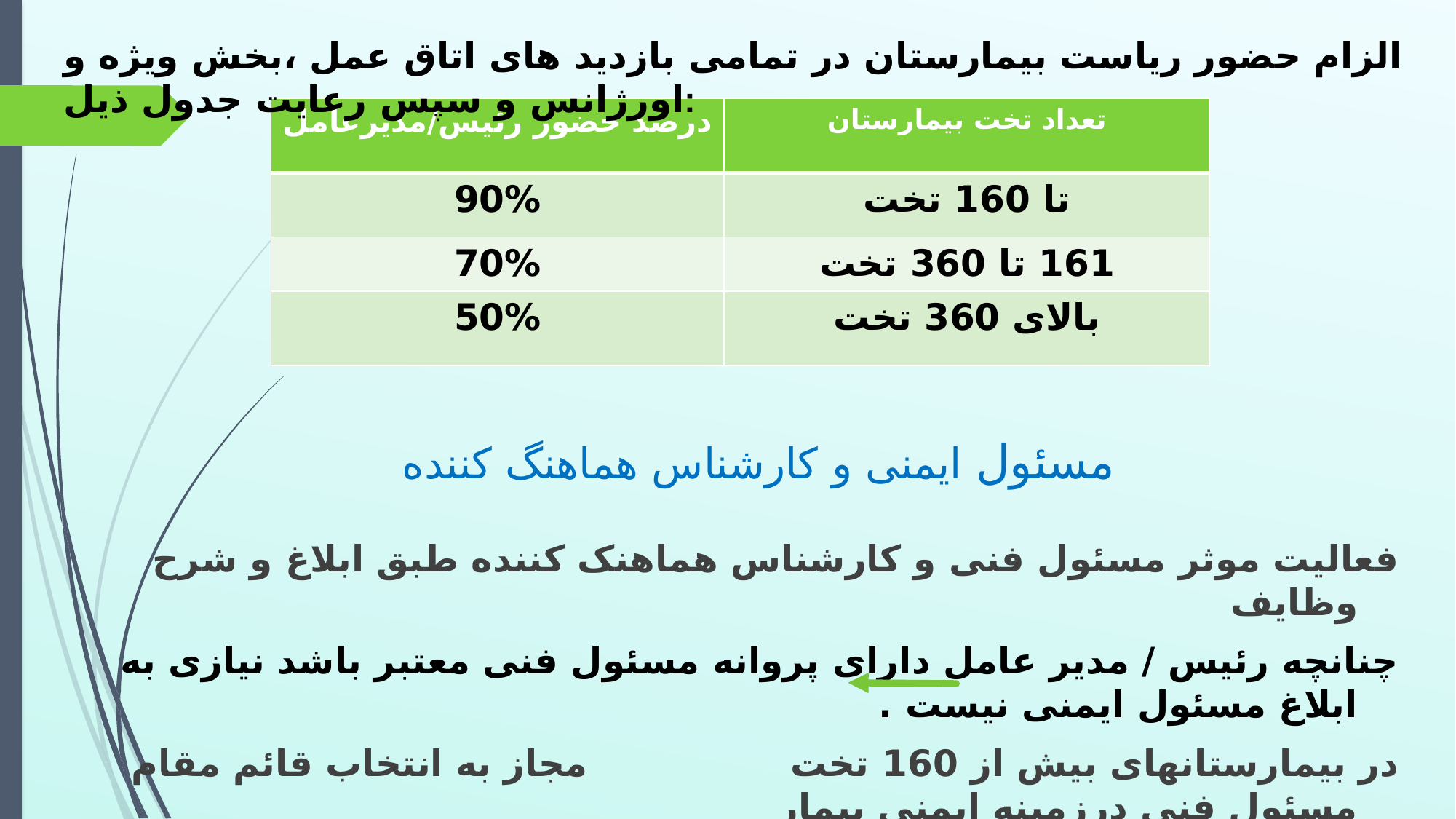

الزام حضور ریاست بیمارستان در تمامی بازدید های اتاق عمل ،بخش ویژه و اورژانس و سپس رعایت جدول ذیل:
| درصد حضور رئیس/مدیرعامل | تعداد تخت بیمارستان |
| --- | --- |
| 90% | تا 160 تخت |
| 70% | 161 تا 360 تخت |
| 50% | بالای 360 تخت |
# مسئول ایمنی و کارشناس هماهنگ کننده
فعالیت موثر مسئول فنی و کارشناس هماهنک کننده طبق ابلاغ و شرح وظایف
چنانچه رئیس / مدیر عامل دارای پروانه مسئول فنی معتبر باشد نیازی به ابلاغ مسئول ایمنی نیست .
در بیمارستانهای بیش از 160 تخت                مجاز به انتخاب قائم مقام مسئول فنی درزمینه ایمنی بیمار